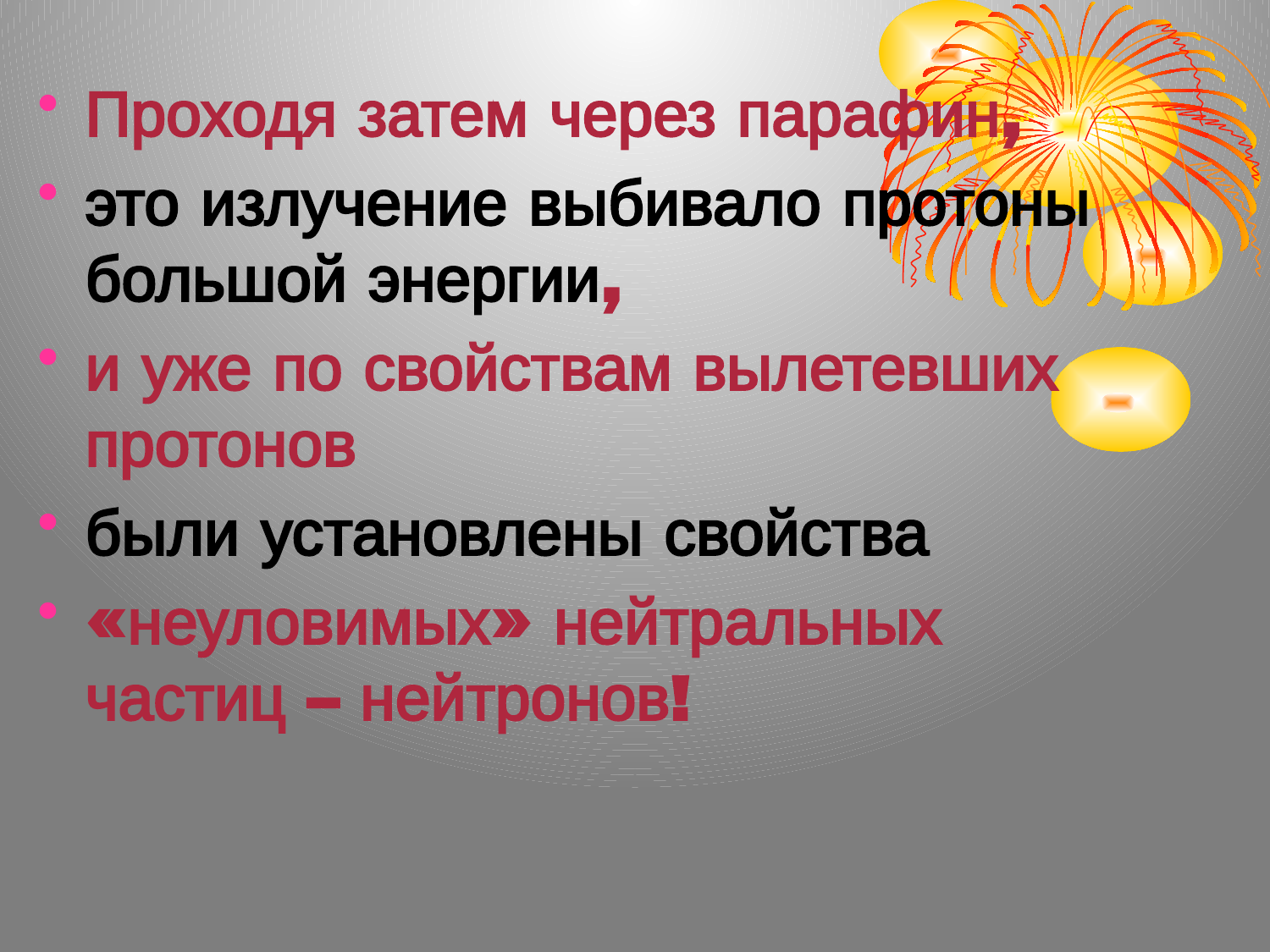

Проходя затем через парафин,
это излучение выбивало протоны большой энергии,
и уже по свойствам вылетевших протонов
были установлены свойства
«неуловимых» нейтральных частиц – нейтронов!